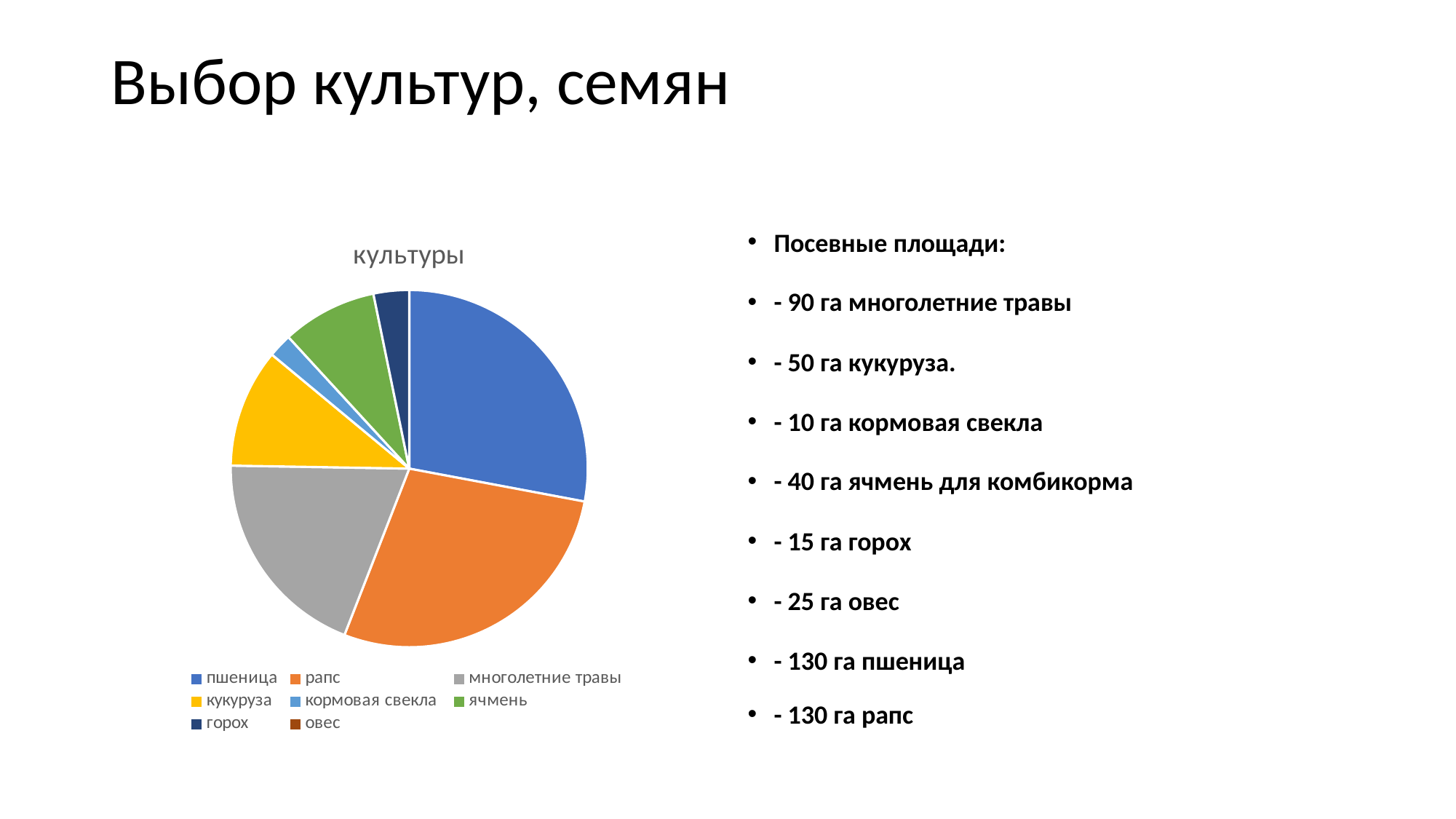

# Выбор культур, семян

### Chart:

| Category | культуры |
|---|---|
| пшеница | 26.0 |
| рапс | 26.0 |
| многолетние травы  | 18.0 |
| кукуруза | 10.0 |
| кормовая свекла  | 2.0 |
| ячмень | 8.0 |
| горох | 3.0 |
| овес | None |
Посевные площади:
- 90 га многолетние травы
- 50 га кукуруза.
- 10 га кормовая свекла
- 40 га ячмень для комбикорма
- 15 га горох
- 25 га овес
- 130 га пшеница
- 130 га рапс